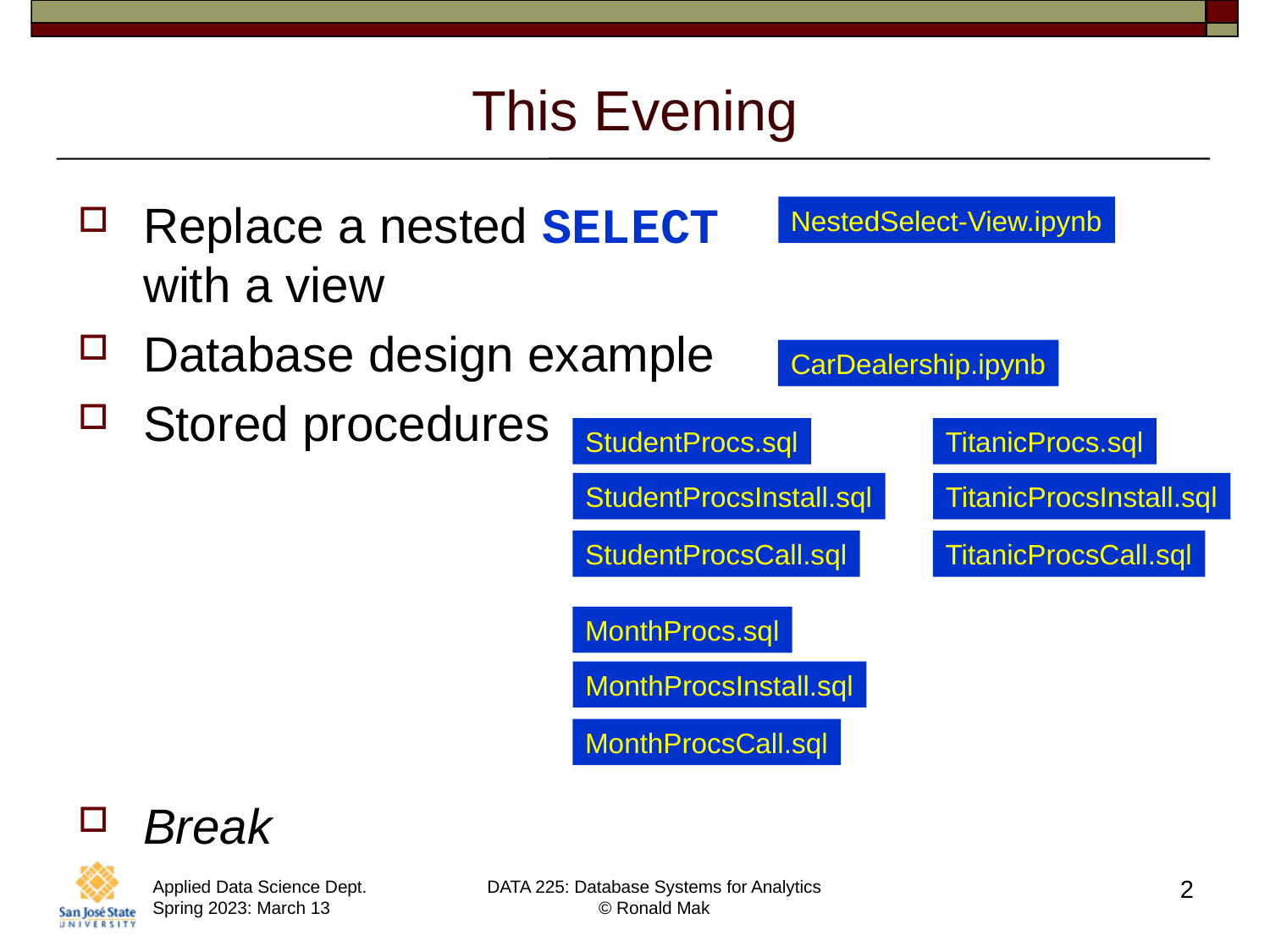

# This Evening
Replace a nested SELECT
with a view
Database design example
Stored procedures

Break
NestedSelect-View.ipynb
CarDealership.ipynb
StudentProcs.sql
TitanicProcs.sql
StudentProcsInstall.sql
TitanicProcsInstall.sql
StudentProcsCall.sql
TitanicProcsCall.sql
MonthProcs.sql
MonthProcsInstall.sql
MonthProcsCall.sql
2